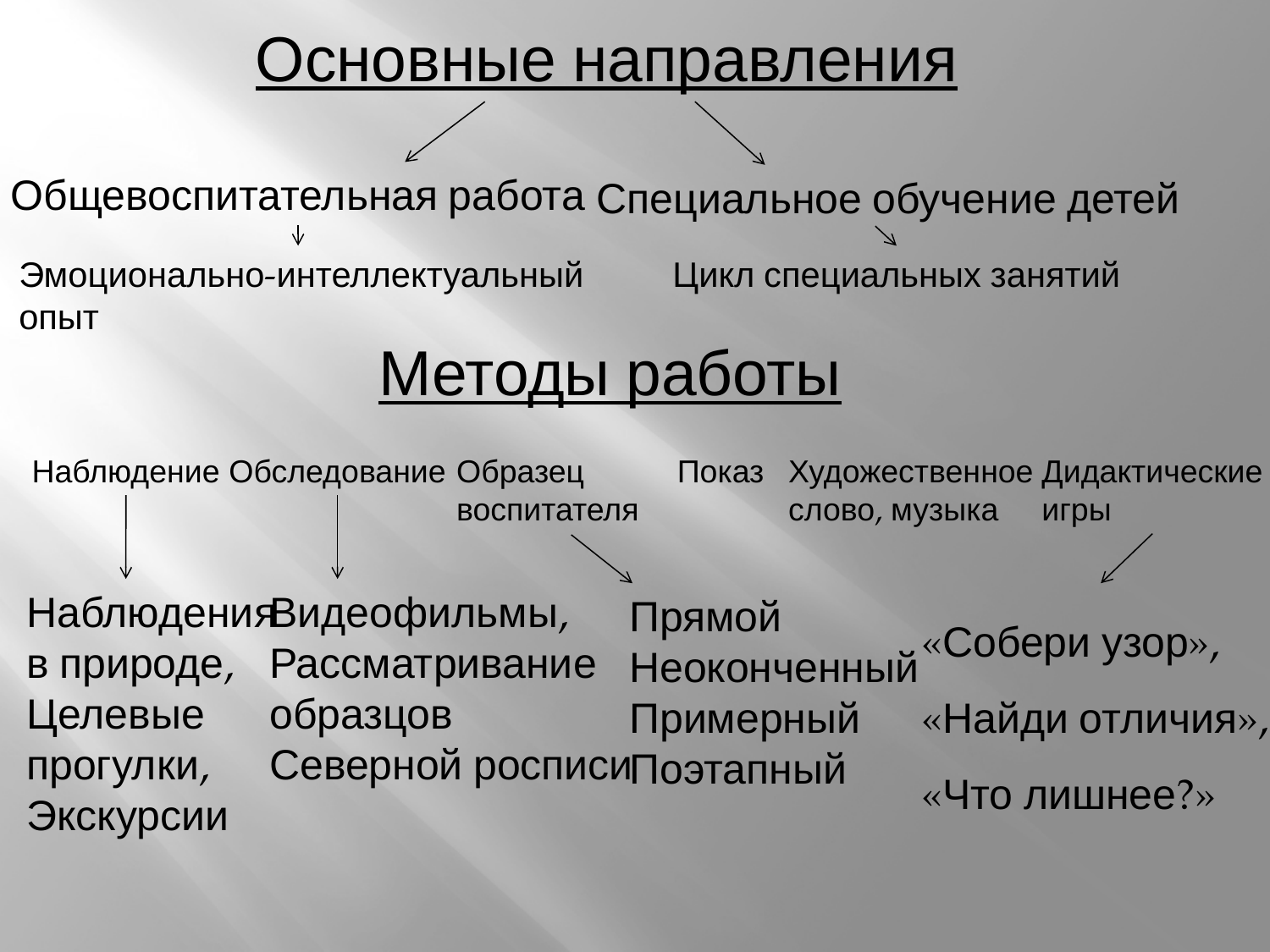

Основные направления
Общевоспитательная работа
Специальное обучение детей
Эмоционально-интеллектуальный
опыт
Цикл специальных занятий
Методы работы
Художественное
слово, музыка
Наблюдение
Обследование
Образец
воспитателя
Показ
Дидактические
игры
Наблюдения
в природе,
Целевые
прогулки,
Экскурсии
Видеофильмы,
Рассматривание
образцов
Северной росписи
Прямой
Неоконченный
Примерный
Поэтапный
«Собери узор»,
«Найди отличия»,
«Что лишнее?»